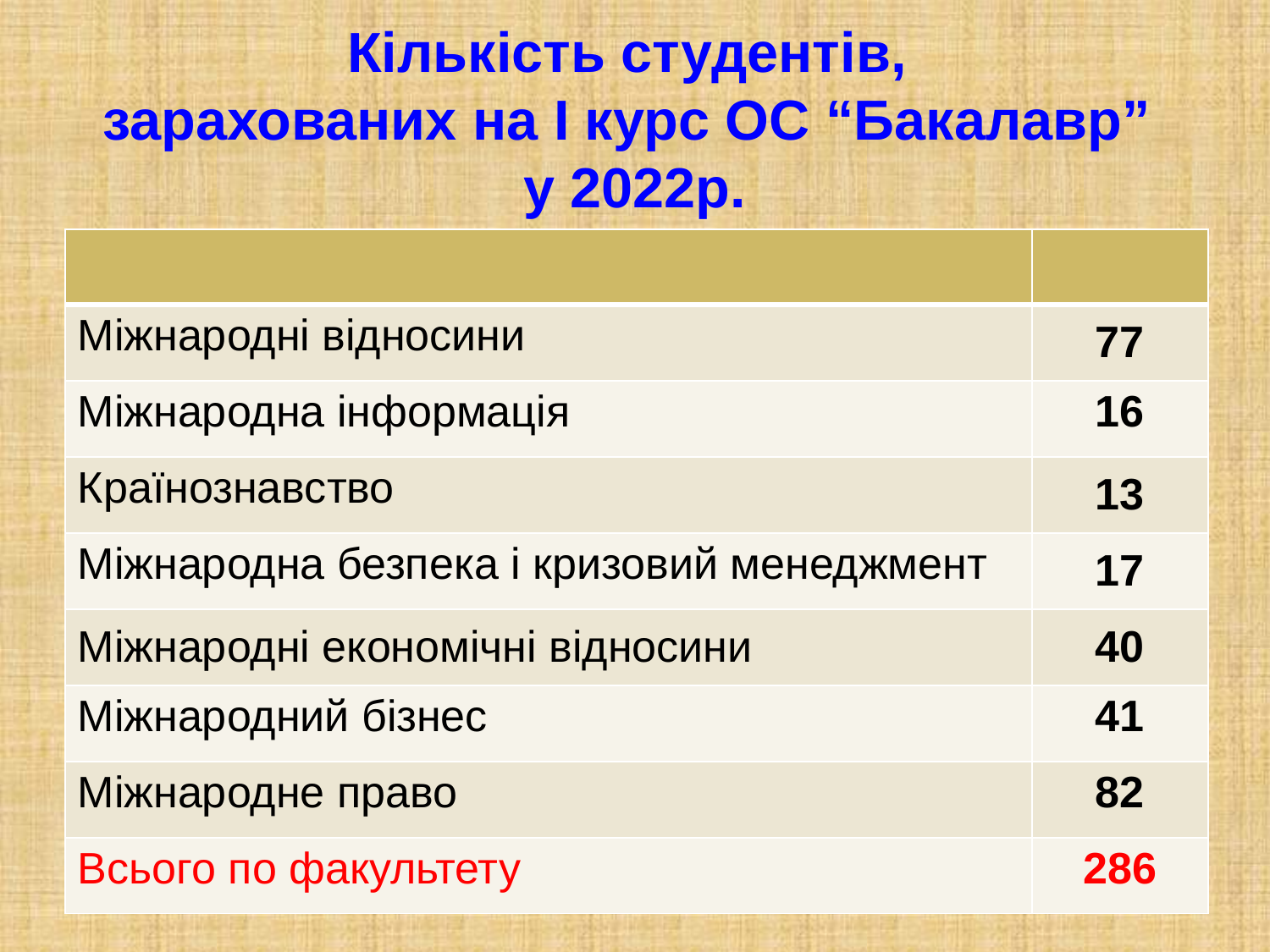

# Кількість студентів, зарахованих на І курс ОС “Бакалавр” у 2022р.
|  |  |
| --- | --- |
| Міжнародні відносини | 77 |
| Міжнародна інформація | 16 |
| Країнознавство | 13 |
| Міжнародна безпека і кризовий менеджмент | 17 |
| Міжнародні економічні відносини | 40 |
| Міжнародний бізнес | 41 |
| Міжнародне право | 82 |
| Всього по факультету | 286 |